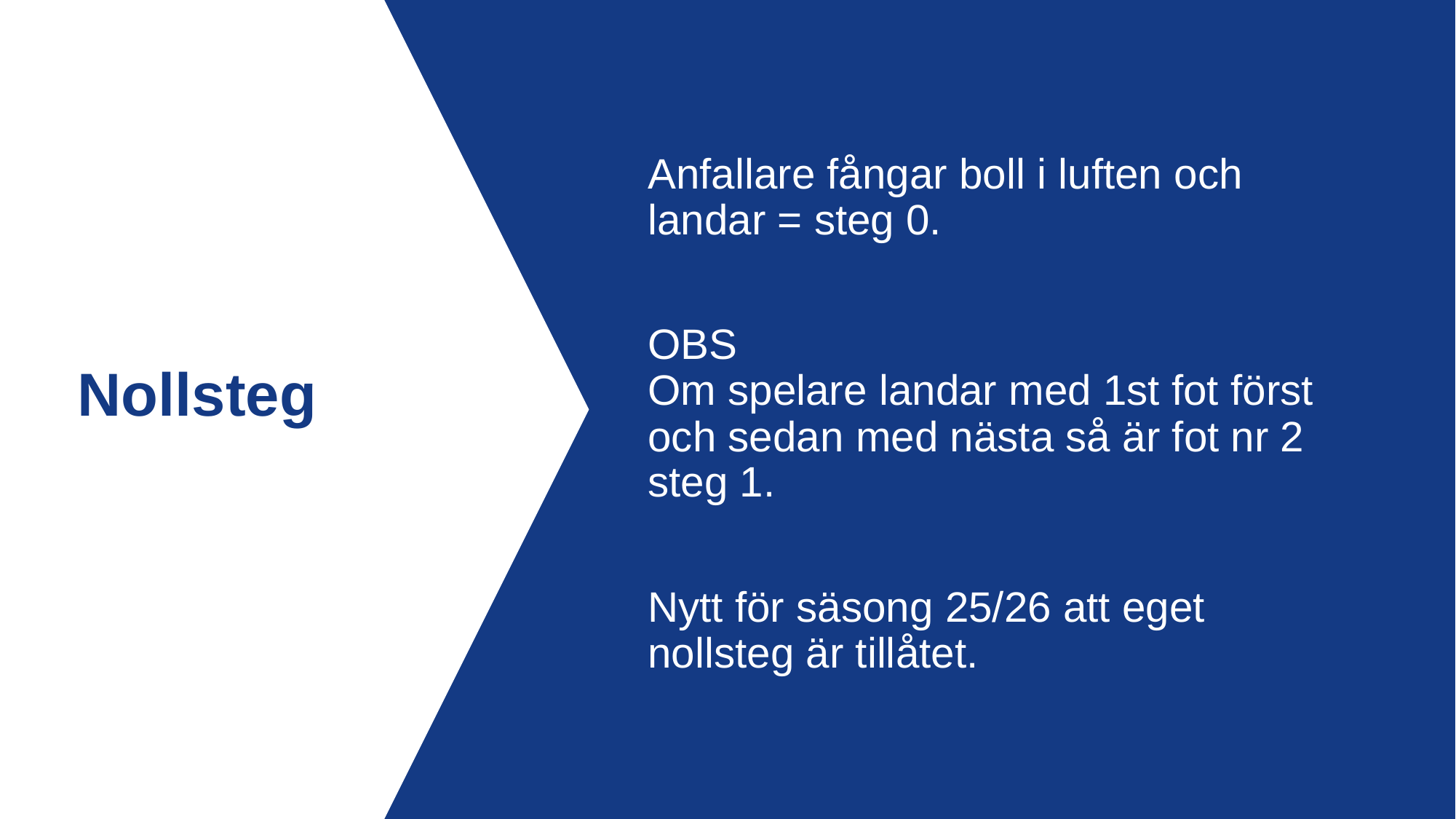

Anfallare fångar boll i luften och landar = steg 0.
OBS
Om spelare landar med 1st fot först och sedan med nästa så är fot nr 2 steg 1.
Nytt för säsong 25/26 att eget nollsteg är tillåtet.
Nollsteg